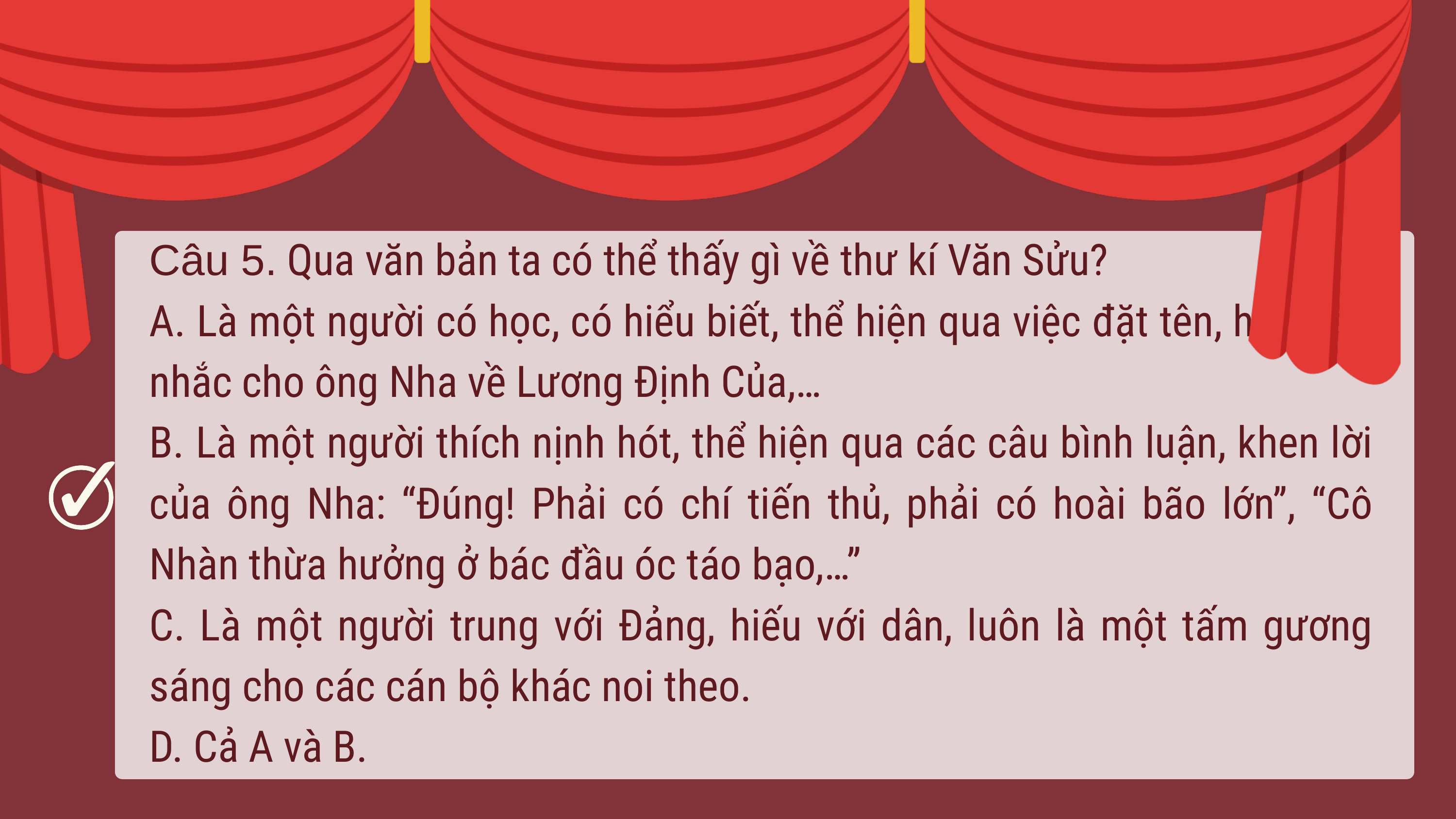

Câu 5. Qua văn bản ta có thể thấy gì về thư kí Văn Sửu?
A. Là một người có học, có hiểu biết, thể hiện qua việc đặt tên, hay việc nhắc cho ông Nha về Lương Định Của,…
B. Là một người thích nịnh hót, thể hiện qua các câu bình luận, khen lời của ông Nha: “Đúng! Phải có chí tiến thủ, phải có hoài bão lớn”, “Cô Nhàn thừa hưởng ở bác đầu óc táo bạo,…”
C. Là một người trung với Đảng, hiếu với dân, luôn là một tấm gương sáng cho các cán bộ khác noi theo.
D. Cả A và B.